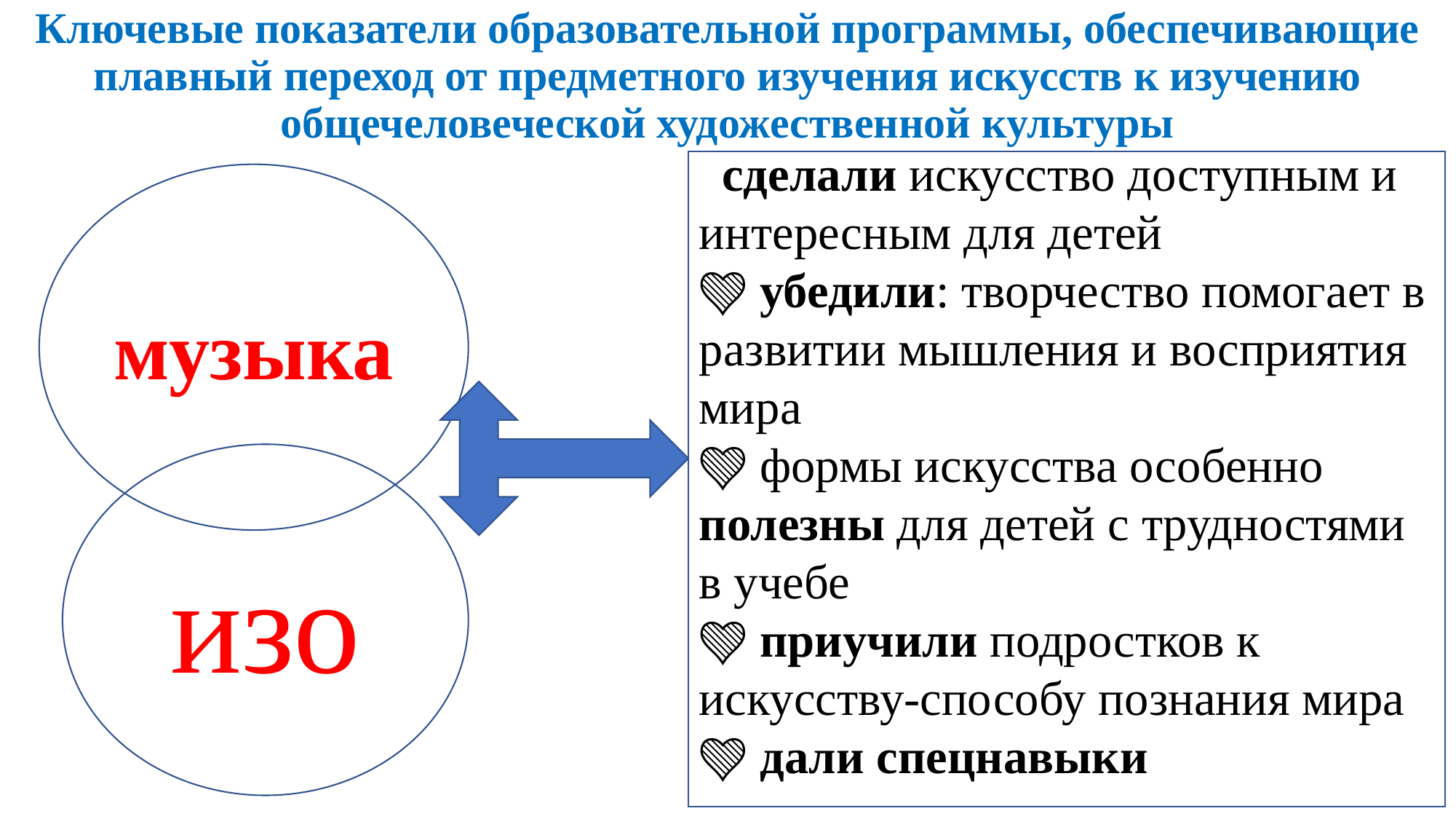

# Ключевые показатели образовательной программы, обеспечивающие плавный переход от предметного изучения искусств к изучению общечеловеческой художественной культуры
💚 сделали искусство доступным и интересным для детей
💚 убедили: творчество помогает в развитии мышления и восприятия мира
💚 формы искусства особенно полезны для детей с трудностями в учебе
💚 приучили подростков к искусству-способу познания мира
💚 дали спецнавыки

музыка

изо